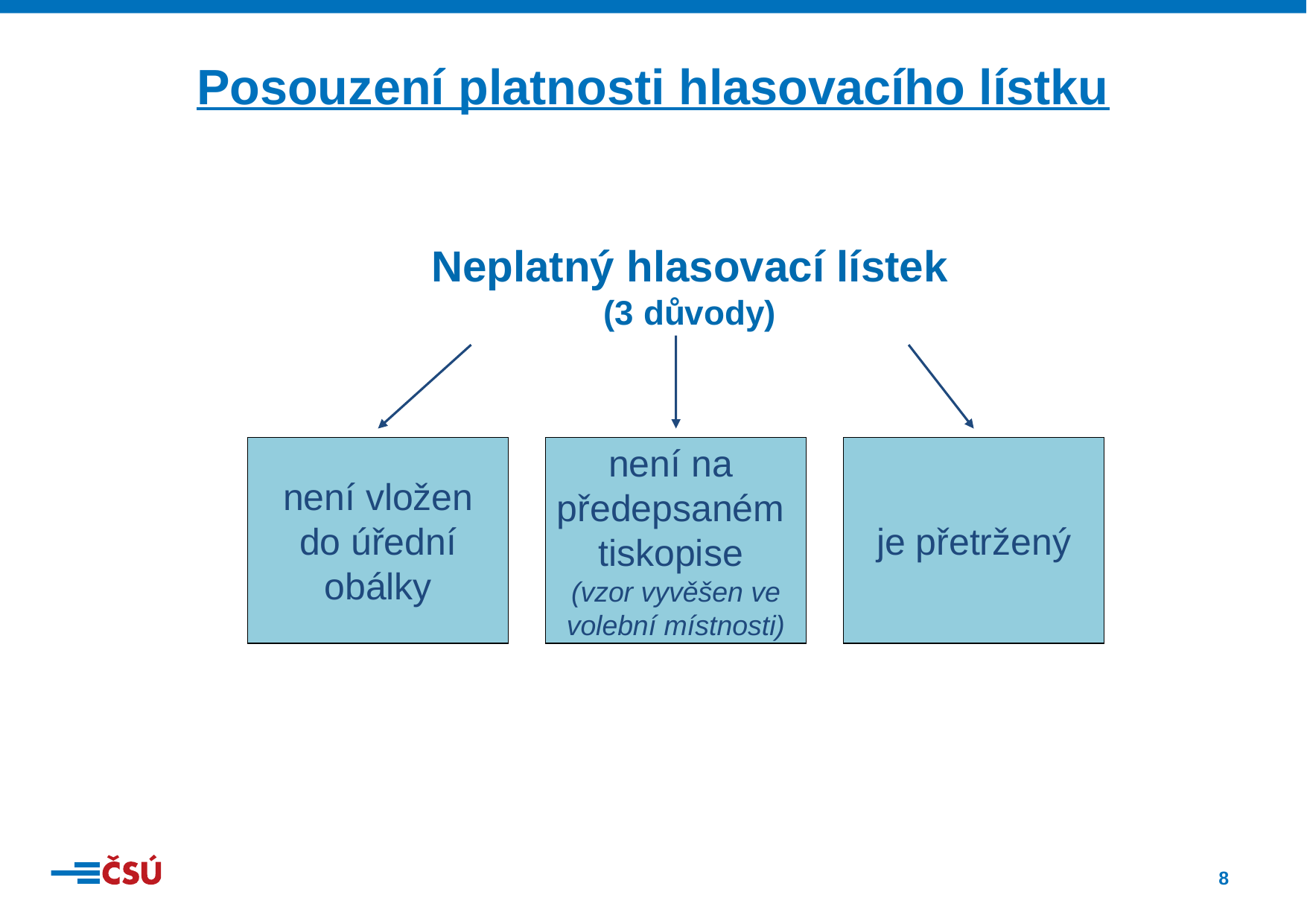

Posouzení platnosti hlasovacího lístku

Neplatný hlasovací lístek
(3 důvody)

není vložen do úřední obálky
není na
předepsaném
tiskopise
(vzor vyvěšen ve
volební místnosti)
je přetržený